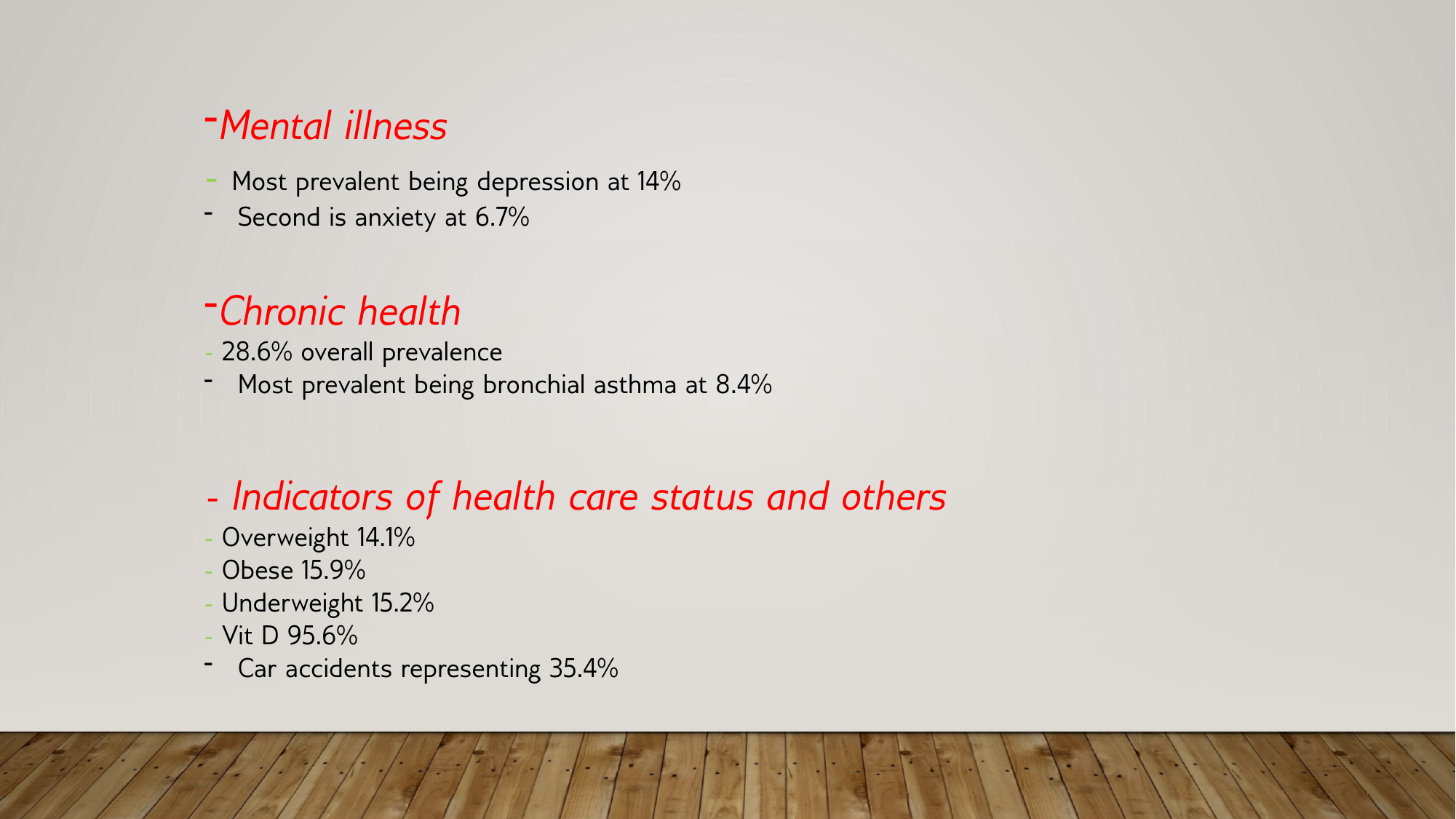

Mental illness
- Most prevalent being depression at 14%
Second is anxiety at 6.7%

Chronic health
- 28.6% overall prevalence
Most prevalent being bronchial asthma at 8.4%

- Indicators of health care status and others
- Overweight 14.1%
- Obese 15.9%
- Underweight 15.2%
- Vit D 95.6%
Car accidents representing 35.4%